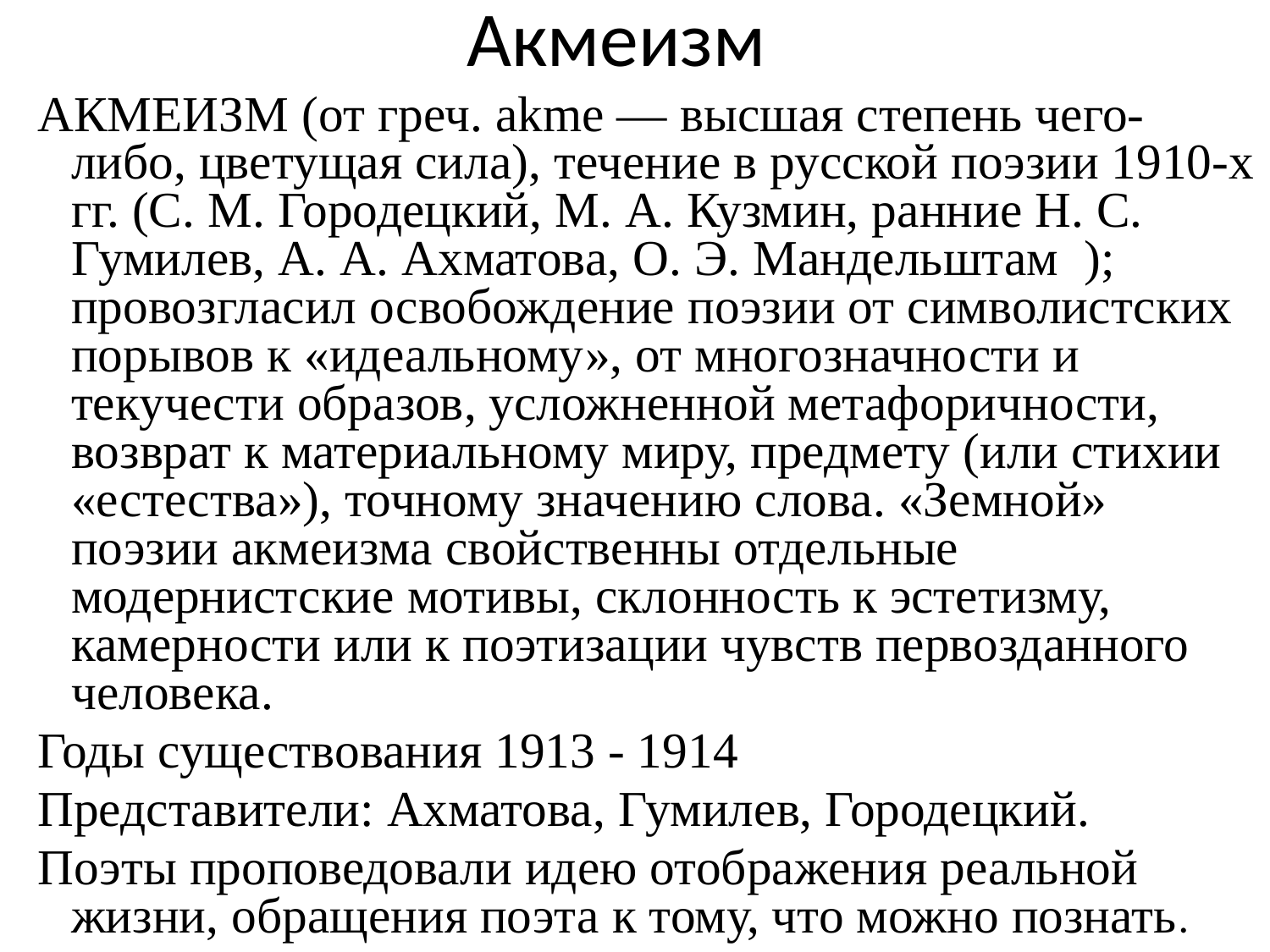

# Акмеизм
АКМЕИЗМ (от греч. akme — высшая степень чего-либо, цветущая сила), течение в русской поэзии 1910-х гг. (С. М. Городецкий, М. А. Кузмин, ранние Н. С. Гумилев, А. А. Ахматова, О. Э. Мандельштам  ); провозгласил освобождение поэзии от символистских порывов к «идеальному», от многозначности и текучести образов, усложненной метафоричности, возврат к материальному миру, предмету (или стихии «естества»), точному значению слова. «Земной» поэзии акмеизма свойственны отдельные модернистские мотивы, склонность к эстетизму, камерности или к поэтизации чувств первозданного человека.
Годы существования 1913 - 1914
Представители: Ахматова, Гумилев, Городецкий.
Поэты проповедовали идею отображения реальной жизни, обращения поэта к тому, что можно познать.